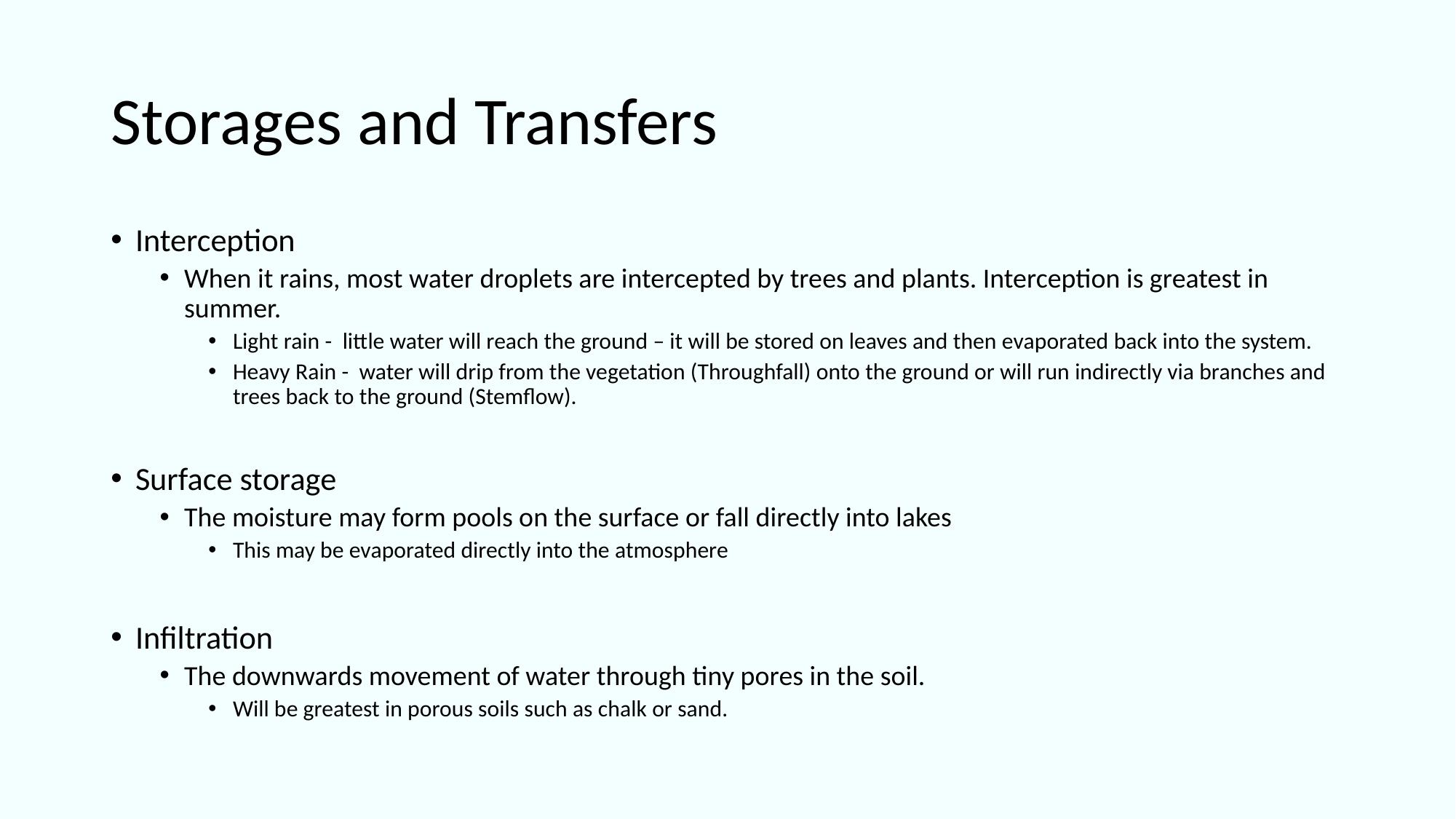

# Storages and Transfers
Interception
When it rains, most water droplets are intercepted by trees and plants. Interception is greatest in summer.
Light rain -  little water will reach the ground – it will be stored on leaves and then evaporated back into the system.
Heavy Rain -  water will drip from the vegetation (Throughfall) onto the ground or will run indirectly via branches and trees back to the ground (Stemflow).

Surface storage
The moisture may form pools on the surface or fall directly into lakes
This may be evaporated directly into the atmosphere

Infiltration
The downwards movement of water through tiny pores in the soil.
Will be greatest in porous soils such as chalk or sand.